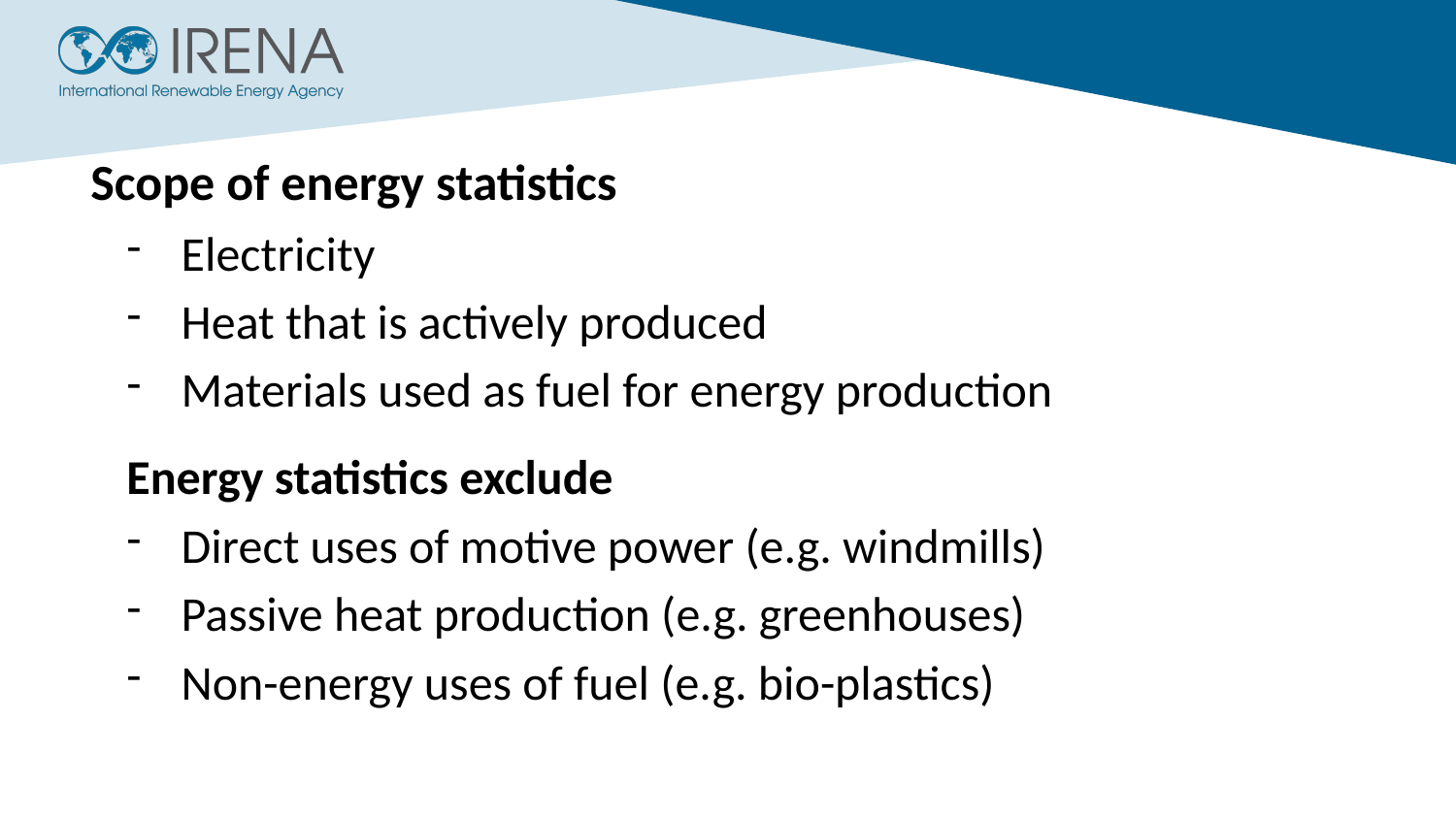

# Scope of energy statistics
Electricity
Heat that is actively produced
Materials used as fuel for energy production
Energy statistics exclude
Direct uses of motive power (e.g. windmills)
Passive heat production (e.g. greenhouses)
Non-energy uses of fuel (e.g. bio-plastics)